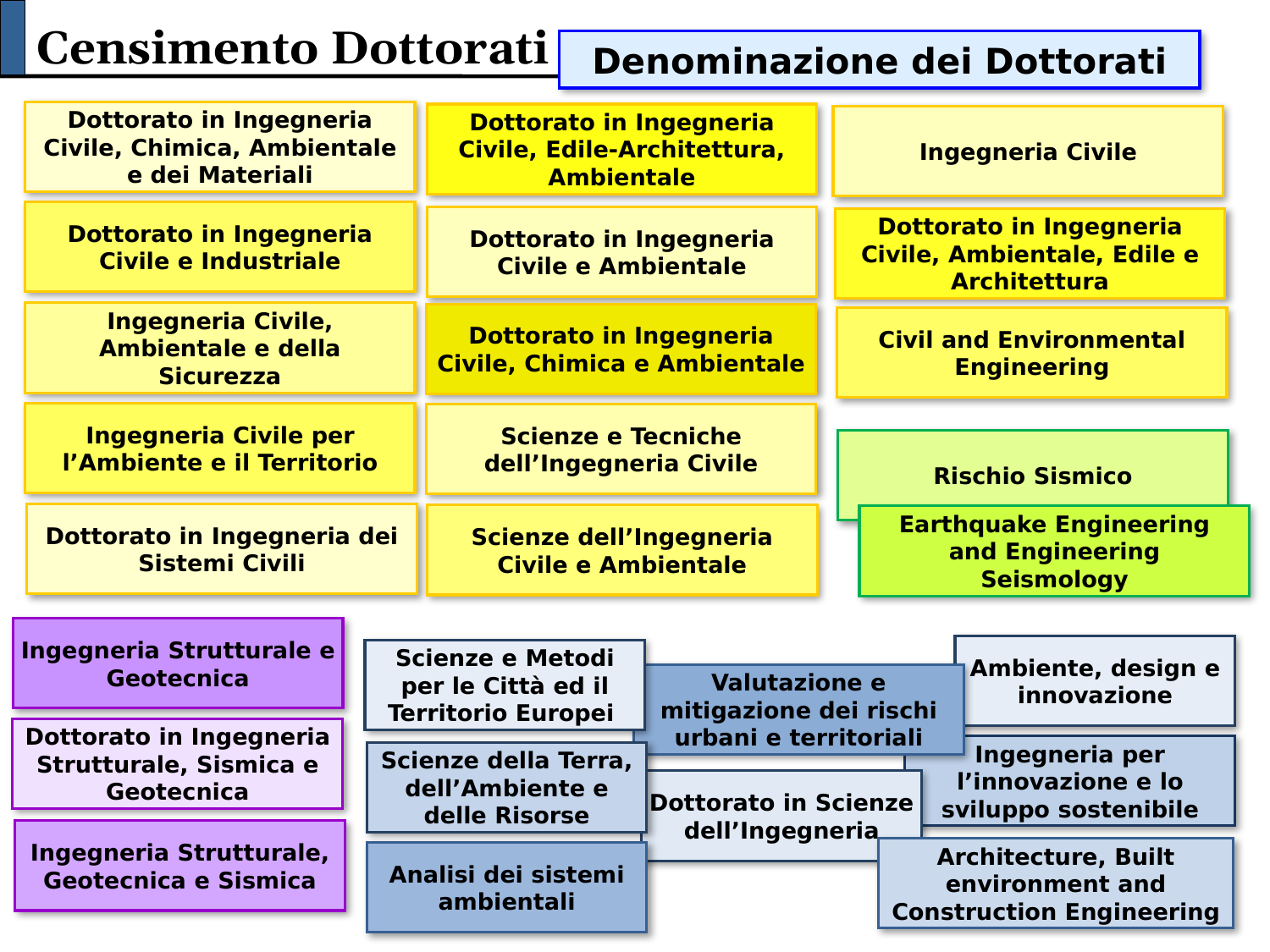

Censimento Dottorati
Denominazione dei Dottorati

Dottorato in Ingegneria Civile, Chimica, Ambientale e dei Materiali
Dottorato in Ingegneria Civile, Edile-Architettura, Ambientale
Ingegneria Civile
Dottorato in Ingegneria Civile e Industriale
Dottorato in Ingegneria Civile e Ambientale
Dottorato in Ingegneria Civile, Ambientale, Edile e Architettura
Ingegneria Civile, Ambientale e della Sicurezza
Dottorato in Ingegneria Civile, Chimica e Ambientale
Civil and Environmental Engineering
Ingegneria Civile per l’Ambiente e il Territorio
Scienze e Tecniche dell’Ingegneria Civile
Rischio Sismico
Dottorato in Ingegneria dei Sistemi Civili
Scienze dell’Ingegneria Civile e Ambientale
Earthquake Engineering and Engineering Seismology
Ingegneria Strutturale e Geotecnica
Ambiente, design e innovazione
Scienze e Metodi per le Città ed il Territorio Europei
Valutazione e mitigazione dei rischi urbani e territoriali
Dottorato in Ingegneria Strutturale, Sismica e Geotecnica
Ingegneria per l’innovazione e lo sviluppo sostenibile
Scienze della Terra, dell’Ambiente e delle Risorse
Dottorato in Scienze dell’Ingegneria
Ingegneria Strutturale, Geotecnica e Sismica
Architecture, Built environment and Construction Engineering
Analisi dei sistemi ambientali